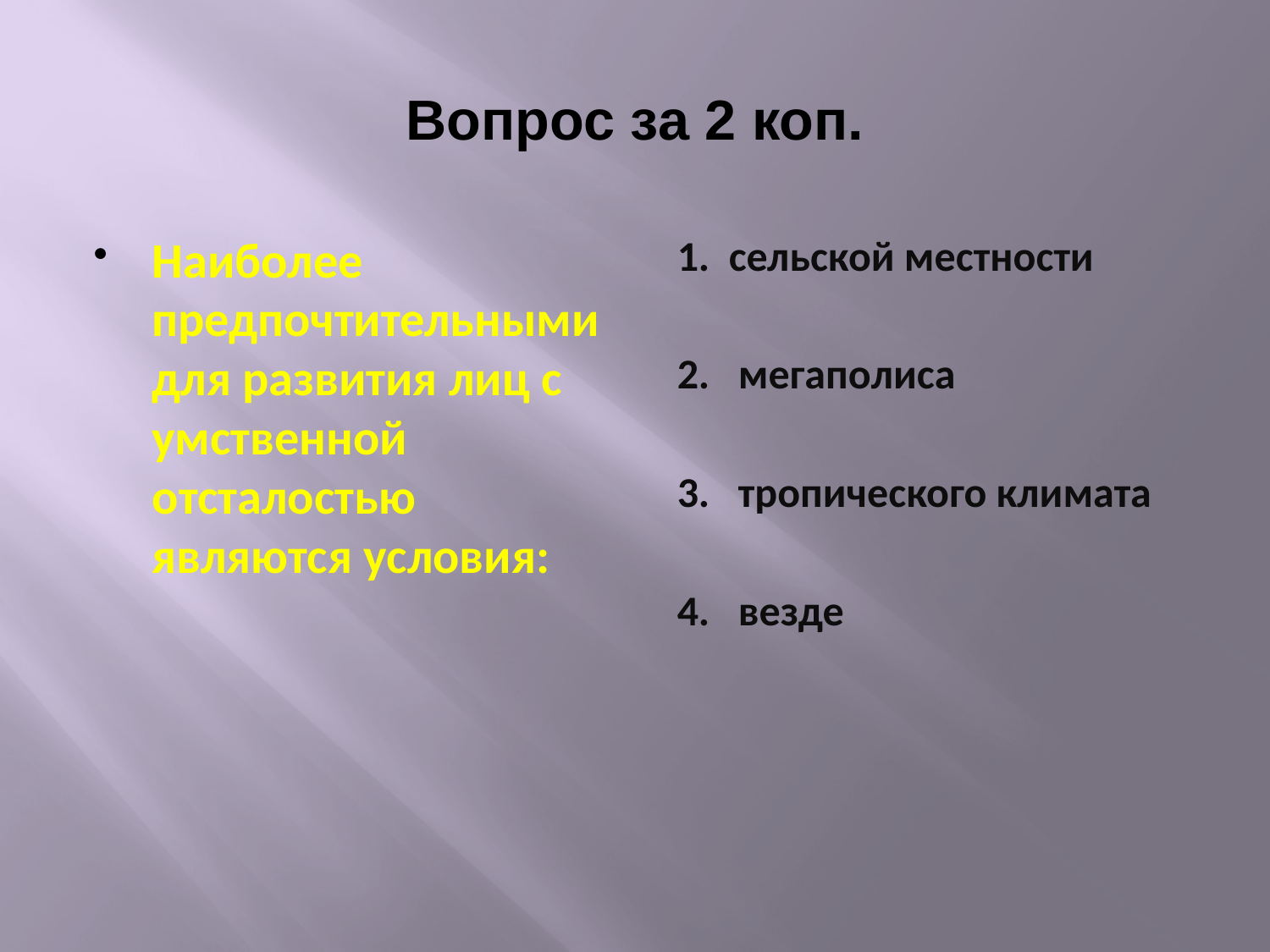

# Вопрос за 2 коп.
Наиболее предпочтительными для развития лиц с умственной отсталостью являются условия:
1.  сельской местности

2.   мегаполиса

3.   тропического климата

4.   везде